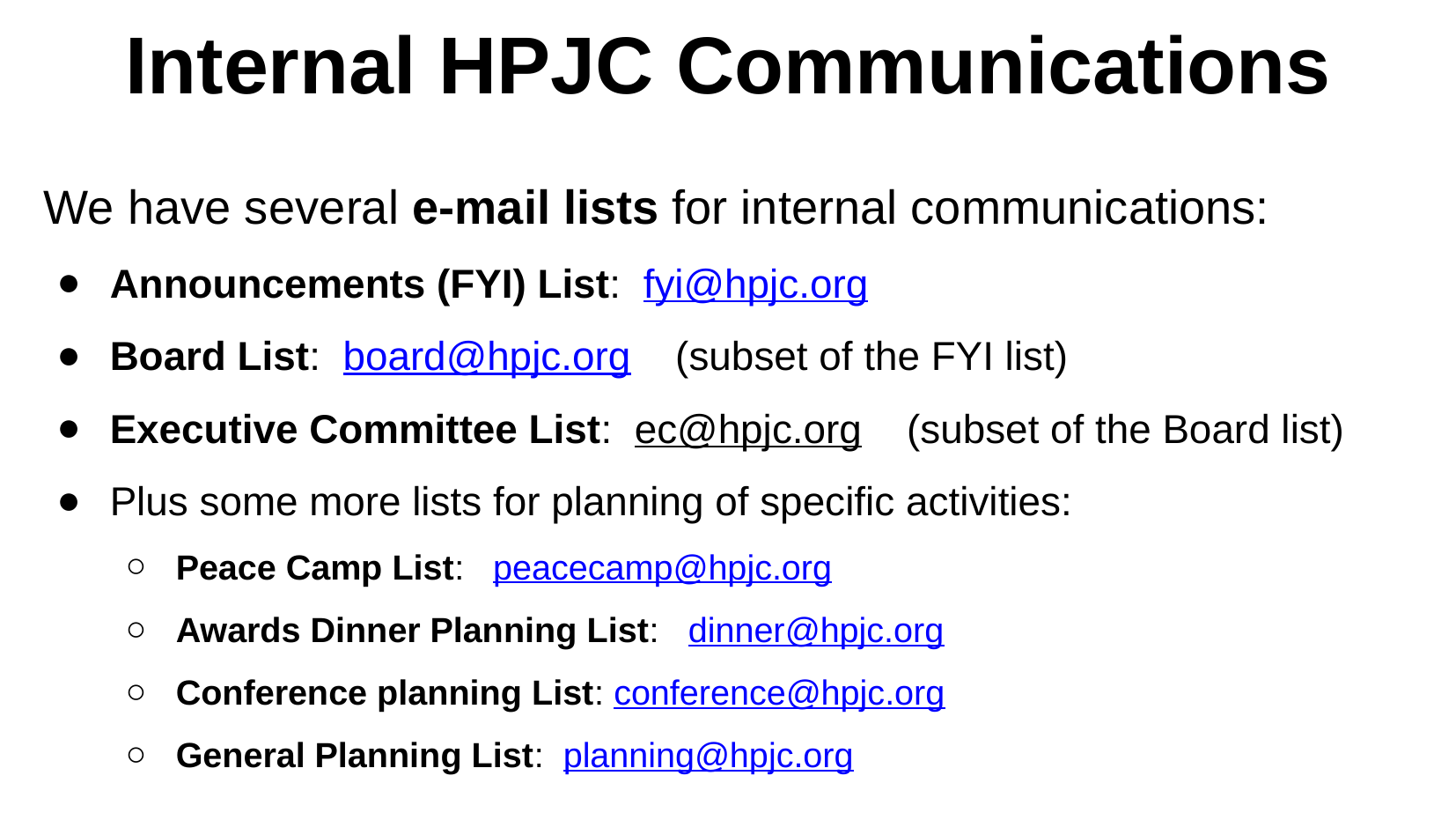

Internal HPJC Communications
We have several e-mail lists for internal communications:
Announcements (FYI) List:  fyi@hpjc.org
Board List:  board@hpjc.org    (subset of the FYI list)
Executive Committee List:  ec@hpjc.org    (subset of the Board list)
Plus some more lists for planning of specific activities:
Peace Camp List:   peacecamp@hpjc.org
Awards Dinner Planning List:   dinner@hpjc.org
Conference planning List: conference@hpjc.org
General Planning List:  planning@hpjc.org